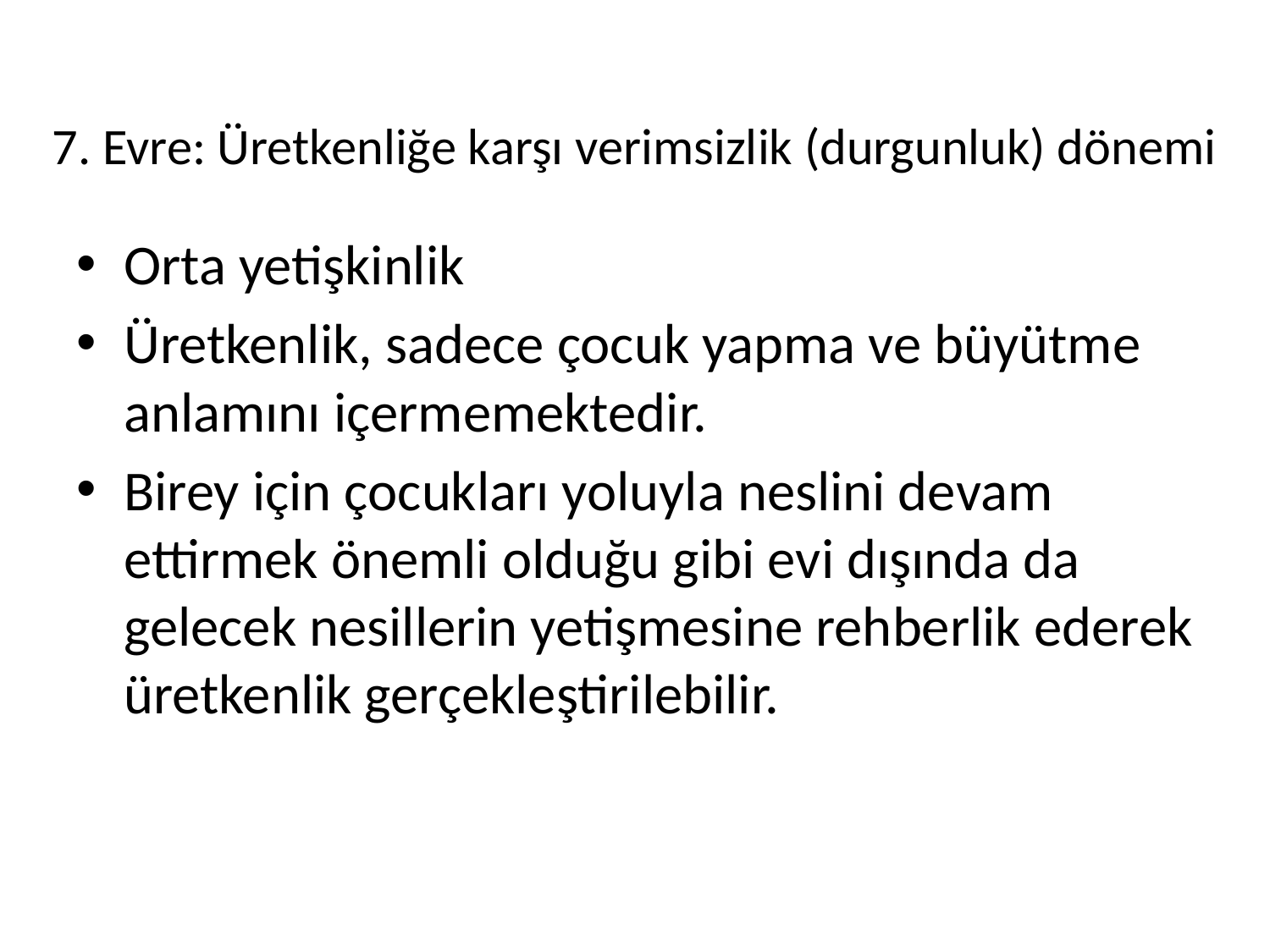

# 7. Evre: Üretkenliğe karşı verimsizlik (durgunluk) dönemi
Orta yetişkinlik
Üretkenlik, sadece çocuk yapma ve büyütme anlamını içermemektedir.
Birey için çocukları yoluyla neslini devam ettirmek önemli olduğu gibi evi dışında da gelecek nesillerin yetişmesine rehberlik ederek üretkenlik gerçekleştirilebilir.